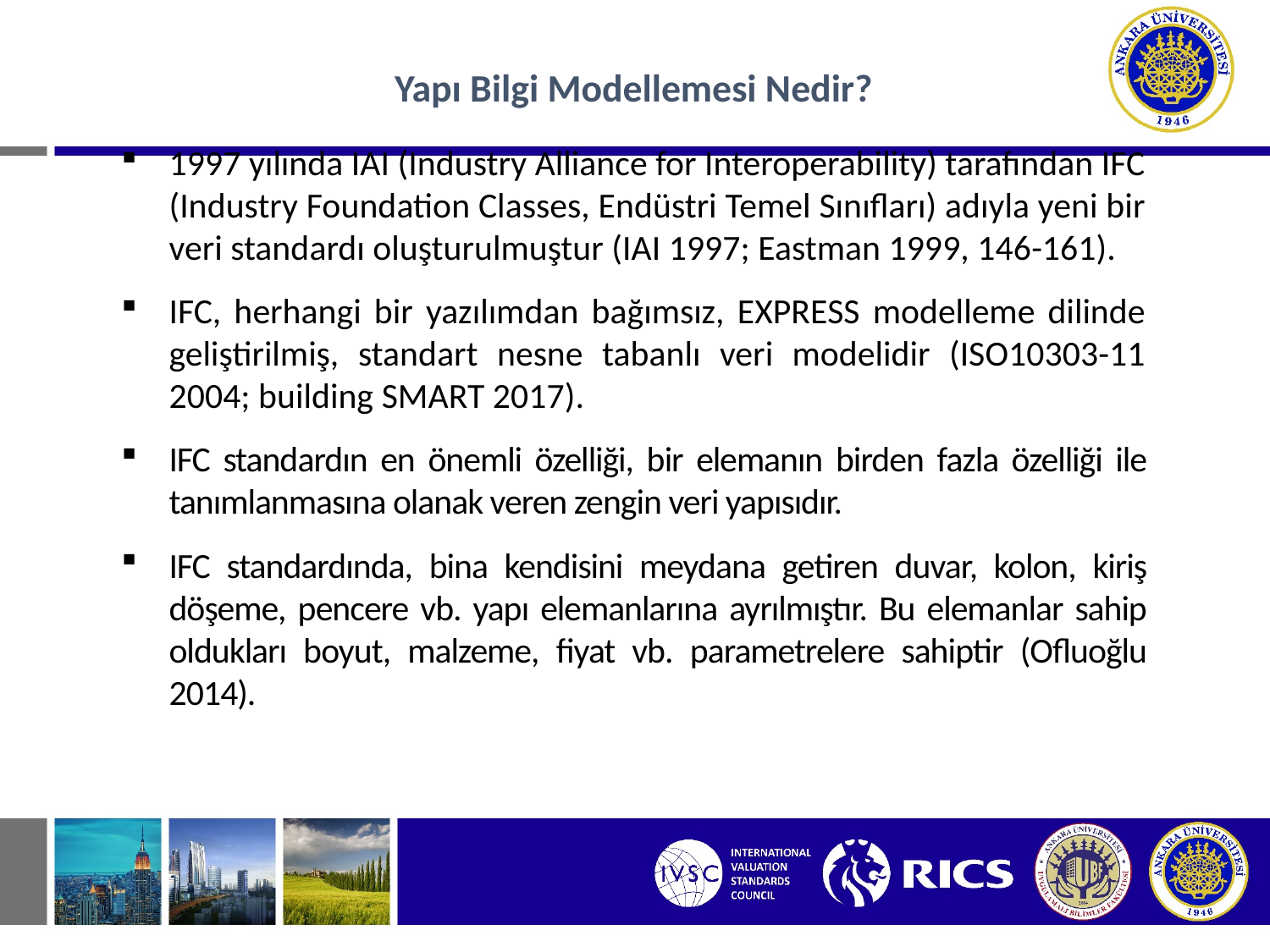

Yapı Bilgi Modellemesi Nedir?
1997 yılında IAI (Industry Alliance for Interoperability) tarafından IFC (Industry Foundation Classes, Endüstri Temel Sınıfları) adıyla yeni bir veri standardı oluşturulmuştur (IAI 1997; Eastman 1999, 146-161).
IFC, herhangi bir yazılımdan bağımsız, EXPRESS modelleme dilinde geliştirilmiş, standart nesne tabanlı veri modelidir (ISO10303-11 2004; building SMART 2017).
IFC standardın en önemli özelliği, bir elemanın birden fazla özelliği ile tanımlanmasına olanak veren zengin veri yapısıdır.
IFC standardında, bina kendisini meydana getiren duvar, kolon, kiriş döşeme, pencere vb. yapı elemanlarına ayrılmıştır. Bu elemanlar sahip oldukları boyut, malzeme, fiyat vb. parametrelere sahiptir (Ofluoğlu 2014).